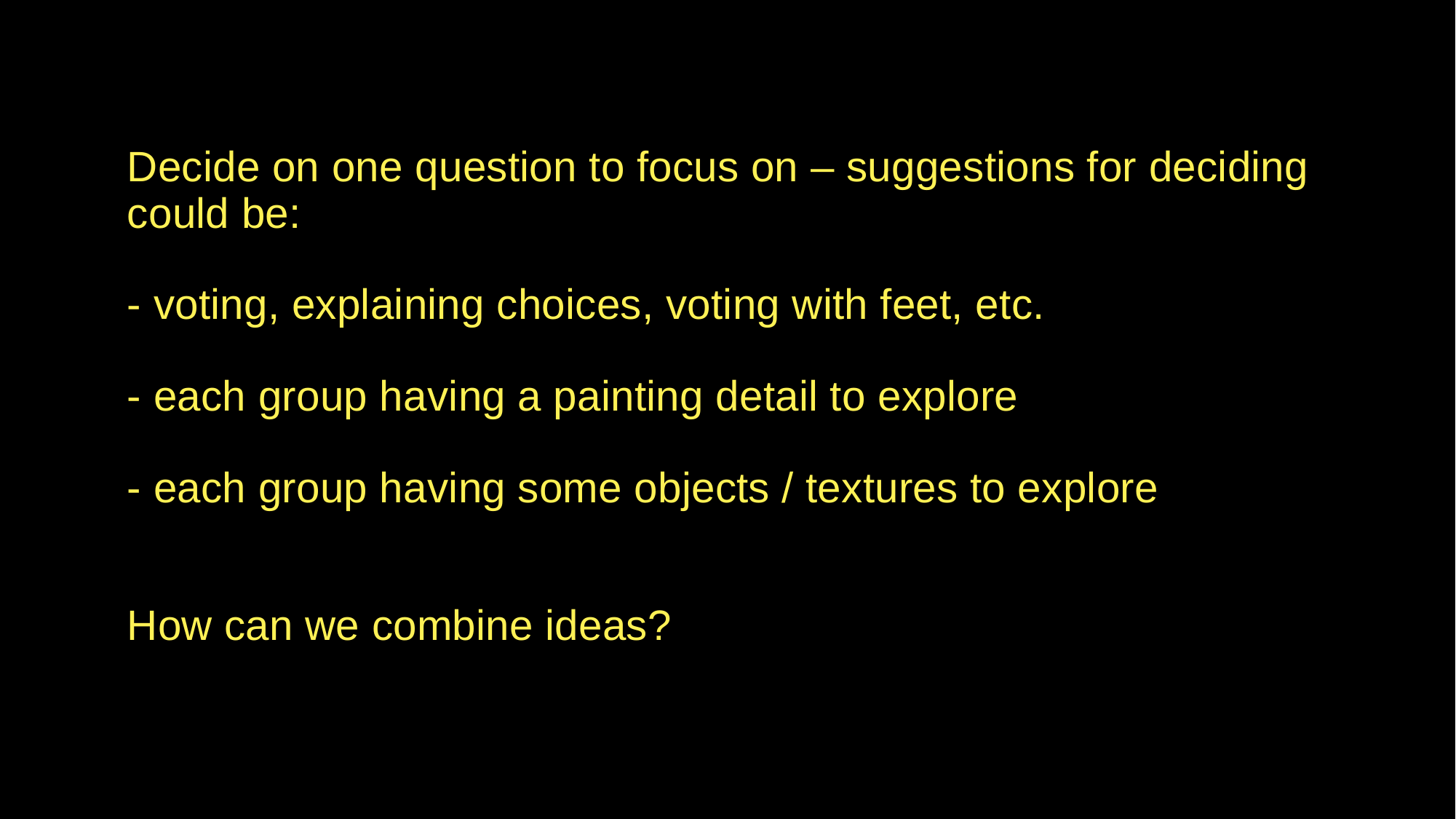

# Decide on one question to focus on – suggestions for deciding could be: - voting, explaining choices, voting with feet, etc. - each group having a painting detail to explore - each group having some objects / textures to explore How can we combine ideas?